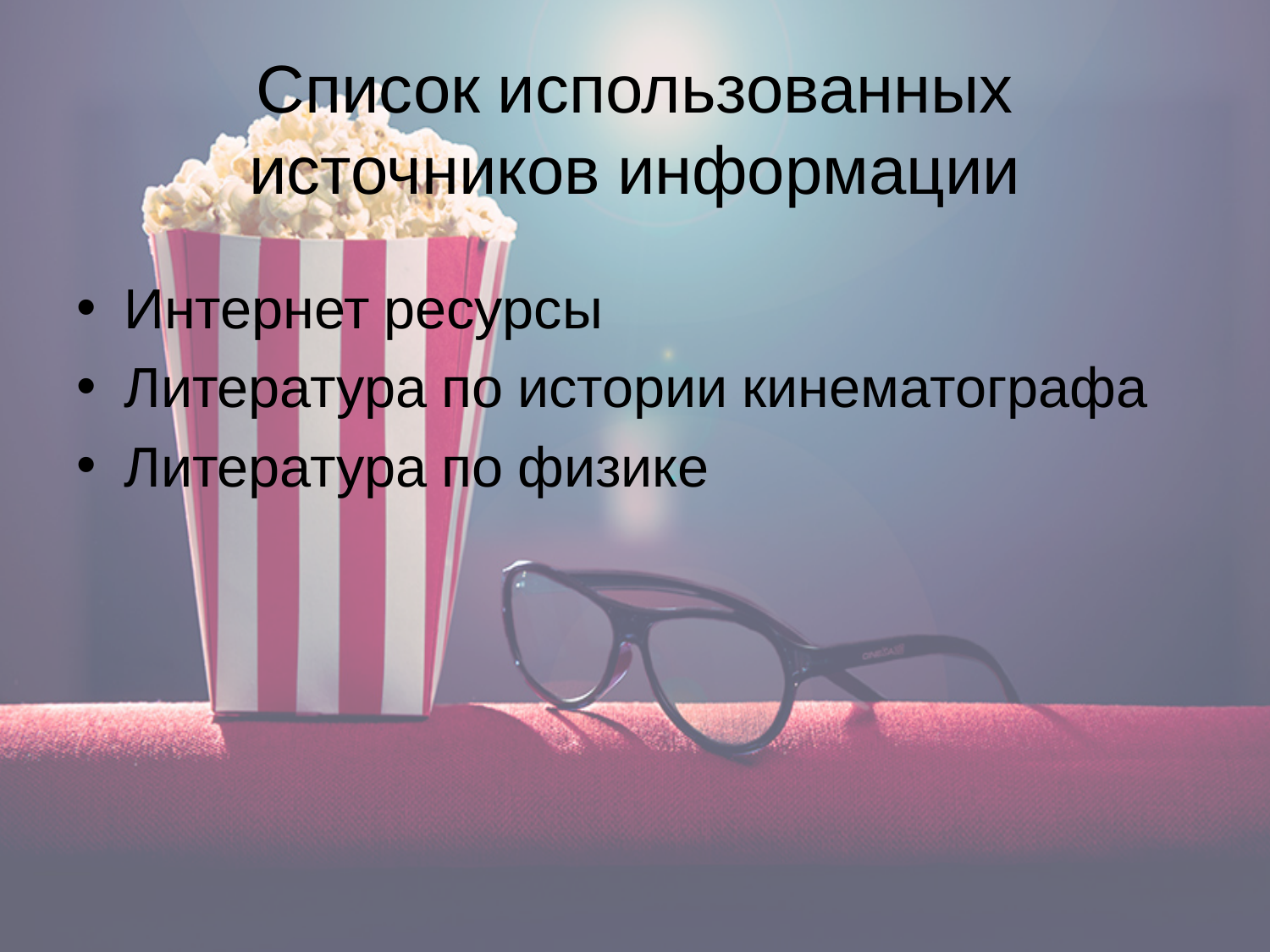

# Список использованных источников информации
Интернет ресурсы
Литература по истории кинематографа
Литература по физике